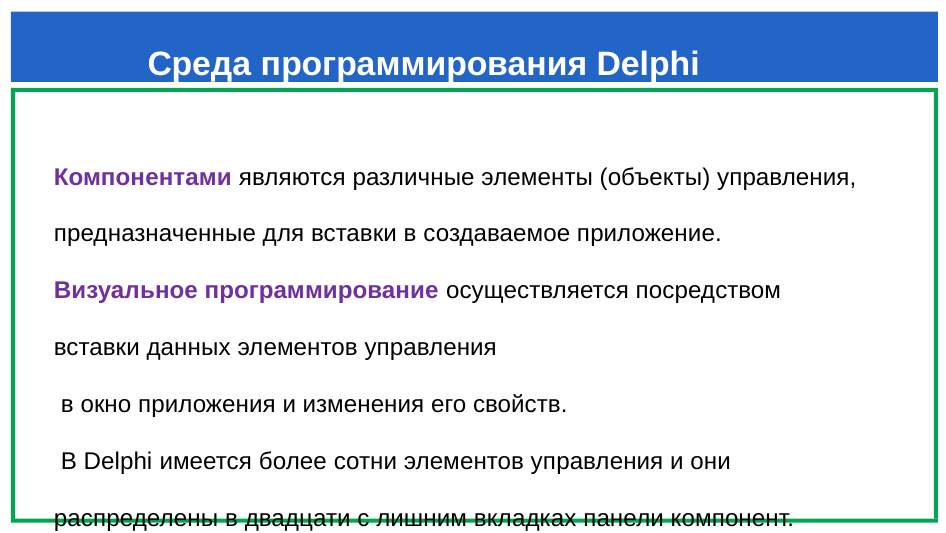

# Среда программирования Delphi
Компонентами являются различные элементы (объекты) управления, предназначенные для вставки в создаваемое приложение.
Визуальное программирование осуществляется посредством вставки данных элементов управления
 в окно приложения и изменения его свойств.
 В Delphi имеется более сотни элементов управления и они распределены в двадцати с лишним вкладках панели компонент.